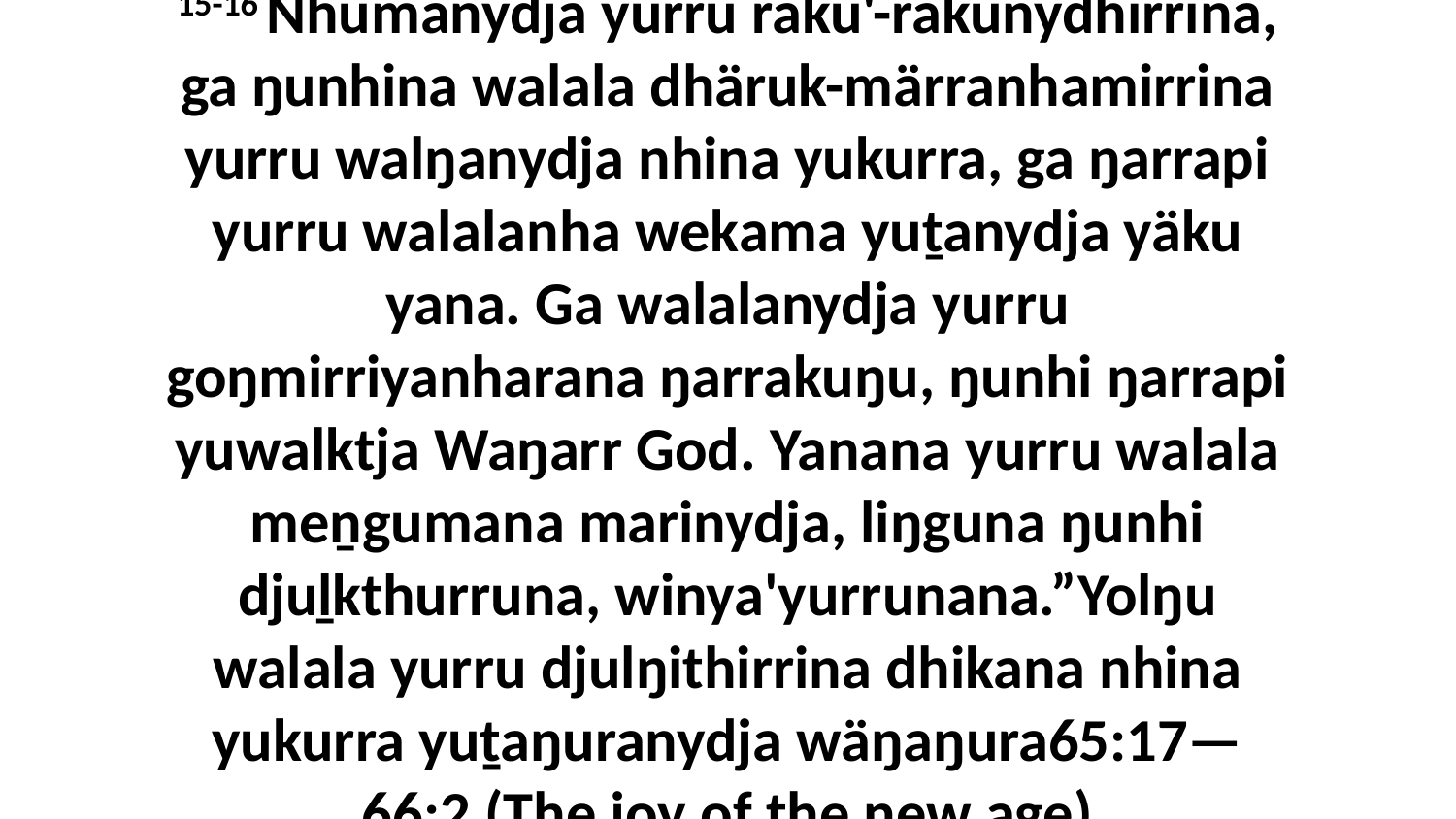

15-16 Nhumanydja yurru raku'-rakunydhirrina, ga ŋunhina walala dhäruk-märranhamirrina yurru walŋanydja nhina yukurra, ga ŋarrapi yurru walalanha wekama yuṯanydja yäku yana. Ga walalanydja yurru goŋmirriyanharana ŋarrakuŋu, ŋunhi ŋarrapi yuwalktja Waŋarr God. Yanana yurru walala meṉgumana marinydja, liŋguna ŋunhi djuḻkthurruna, winya'yurrunana.”Yolŋu walala yurru djulŋithirrina dhikana nhina yukurra yuṯaŋuranydja wäŋaŋura65:17—66:2 (The joy of the new age)